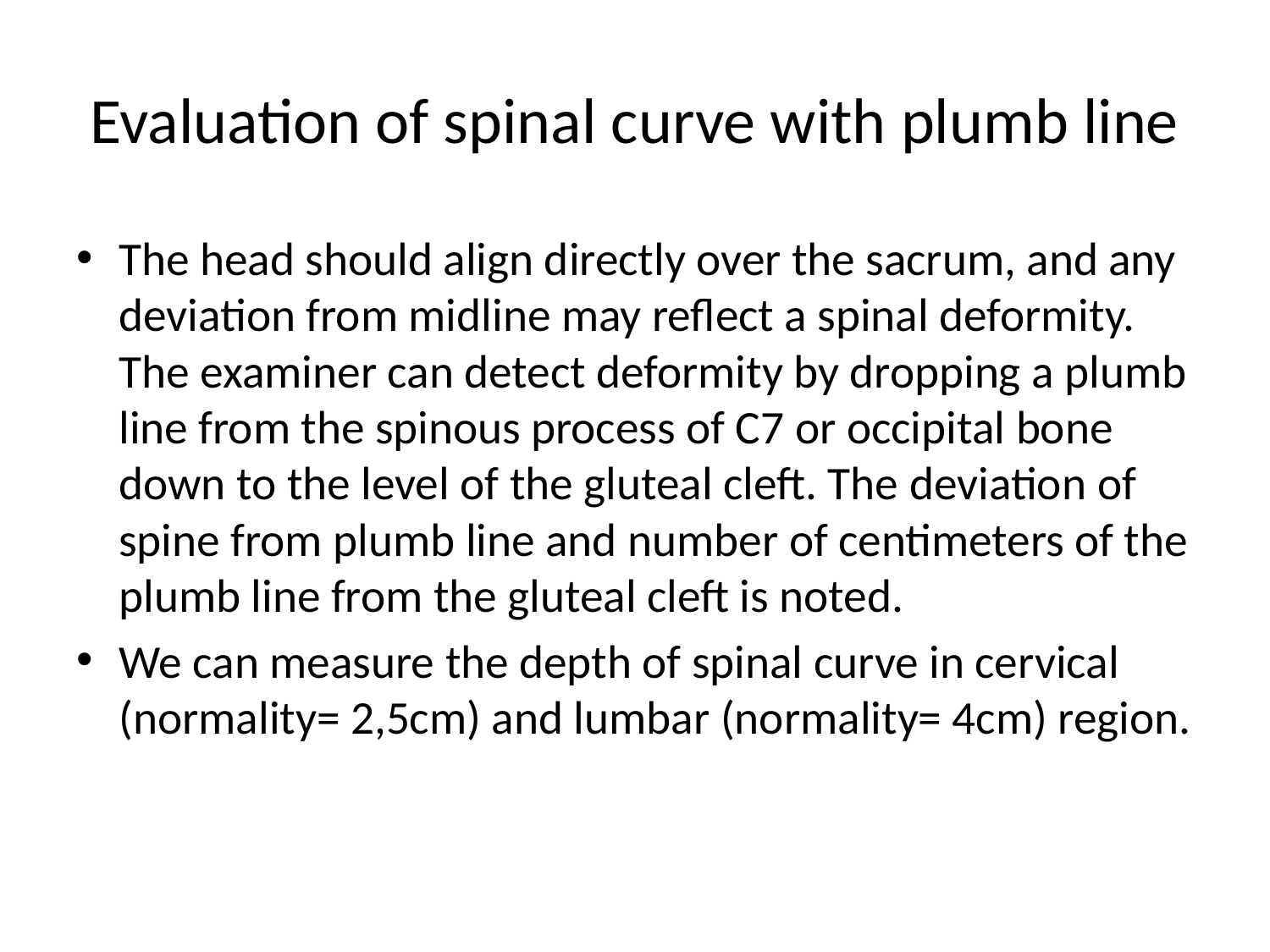

# Evaluation of spinal curve with plumb line
The head should align directly over the sacrum, and any deviation from midline may reflect a spinal deformity. The examiner can detect deformity by dropping a plumb line from the spinous process of C7 or occipital bone down to the level of the gluteal cleft. The deviation of spine from plumb line and number of centimeters of the plumb line from the gluteal cleft is noted.
We can measure the depth of spinal curve in cervical (normality= 2,5cm) and lumbar (normality= 4cm) region.